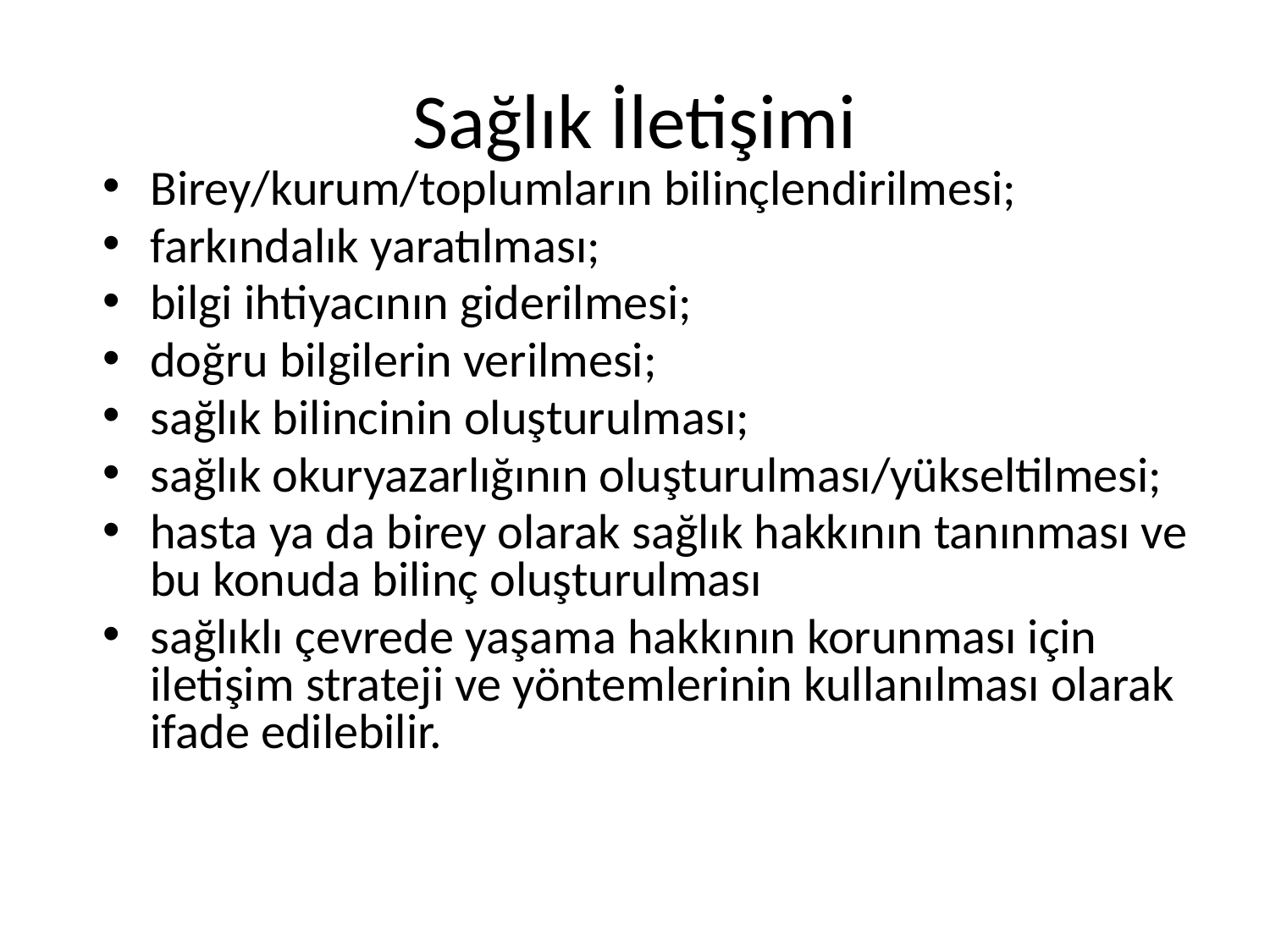

# Sağlık İletişimi
Birey/kurum/toplumların bilinçlendirilmesi;
farkındalık yaratılması;
bilgi ihtiyacının giderilmesi;
doğru bilgilerin verilmesi;
sağlık bilincinin oluşturulması;
sağlık okuryazarlığının oluşturulması/yükseltilmesi;
hasta ya da birey olarak sağlık hakkının tanınması ve bu konuda bilinç oluşturulması
sağlıklı çevrede yaşama hakkının korunması için iletişim strateji ve yöntemlerinin kullanılması olarak ifade edilebilir.